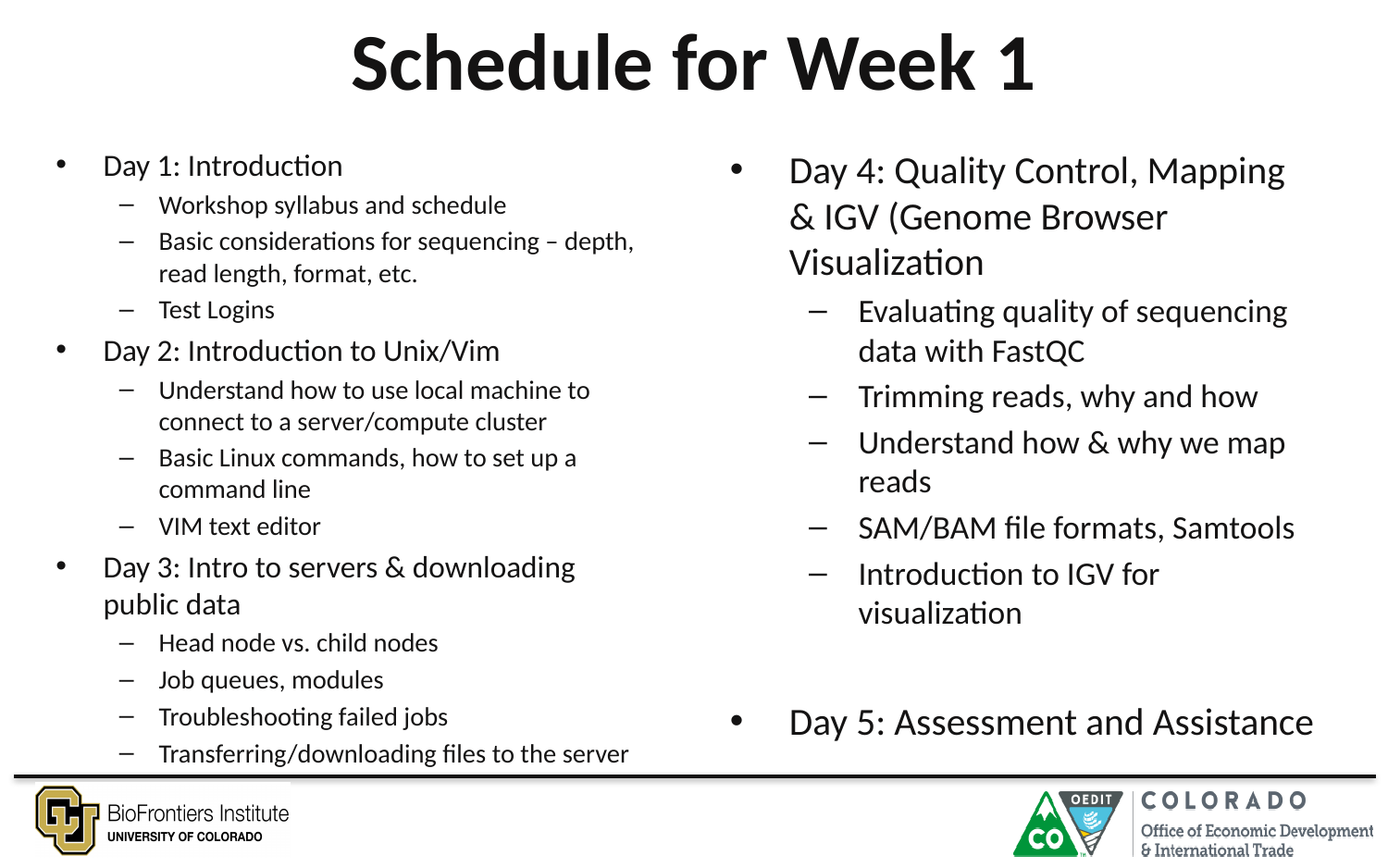

# Schedule for Week 1
Day 1: Introduction
Workshop syllabus and schedule
Basic considerations for sequencing – depth, read length, format, etc.
Test Logins
Day 2: Introduction to Unix/Vim
Understand how to use local machine to connect to a server/compute cluster
Basic Linux commands, how to set up a command line
VIM text editor
Day 3: Intro to servers & downloading public data
Head node vs. child nodes
Job queues, modules
Troubleshooting failed jobs
Transferring/downloading files to the server

Day 4: Quality Control, Mapping & IGV (Genome Browser Visualization
Evaluating quality of sequencing data with FastQC
Trimming reads, why and how
Understand how & why we map reads
SAM/BAM file formats, Samtools
Introduction to IGV for visualization

Day 5: Assessment and Assistance